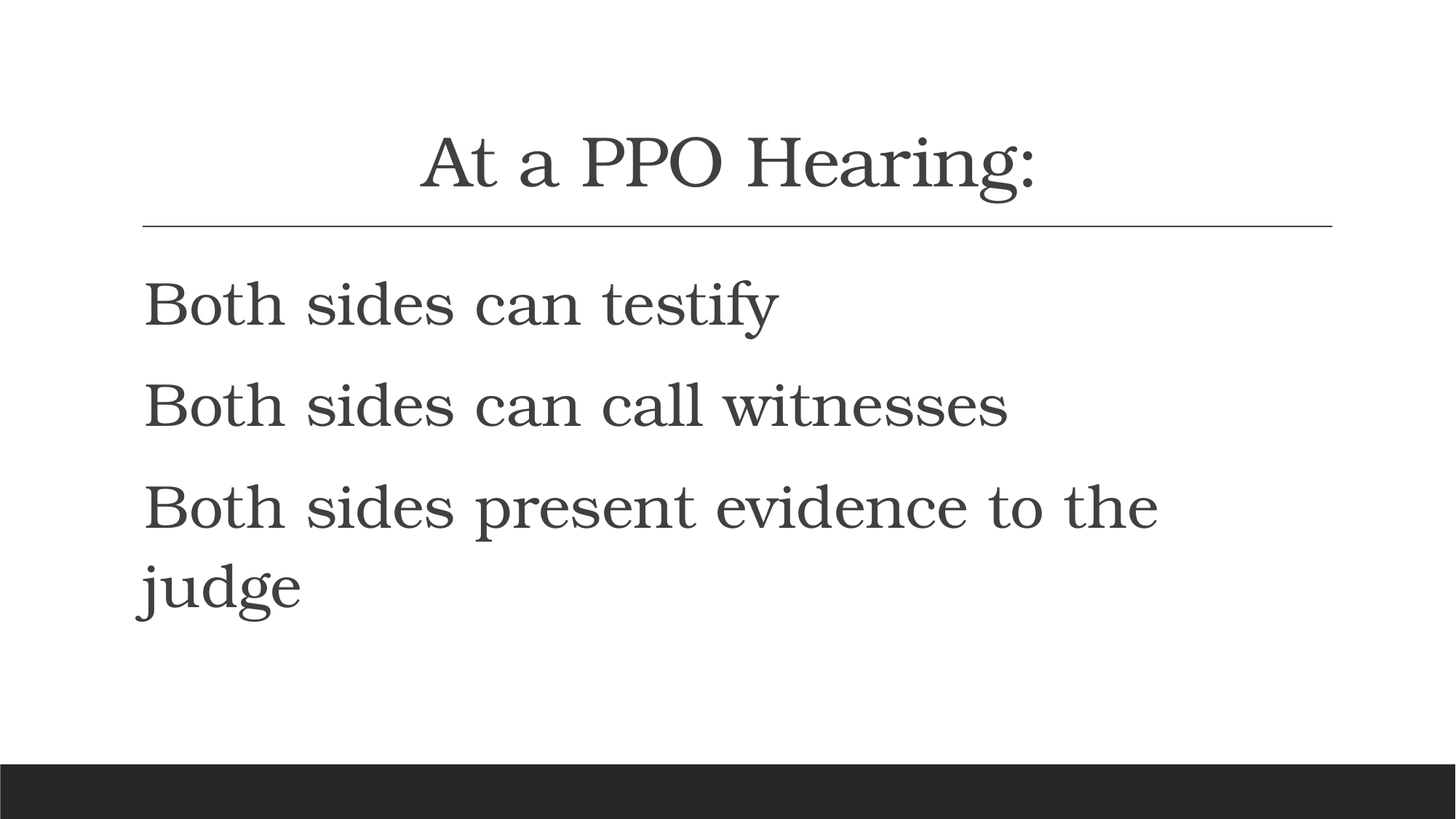

# At a PPO Hearing:
Both sides can testify
Both sides can call witnesses
Both sides present evidence to the judge